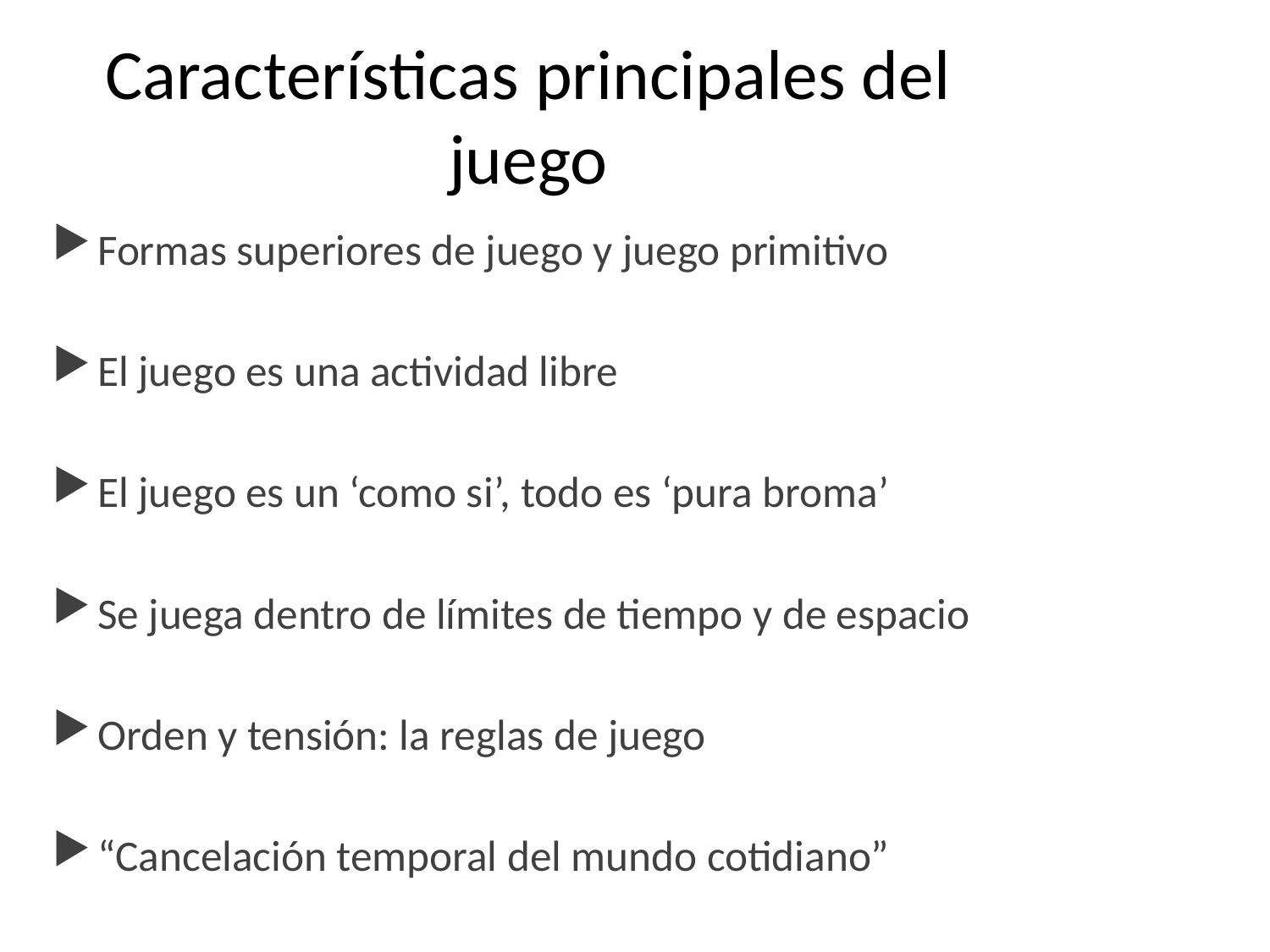

# Características principales del juego
Formas superiores de juego y juego primitivo

El juego es una actividad libre

El juego es un ‘como si’, todo es ‘pura broma’

Se juega dentro de límites de tiempo y de espacio

Orden y tensión: la reglas de juego

“Cancelación temporal del mundo cotidiano”